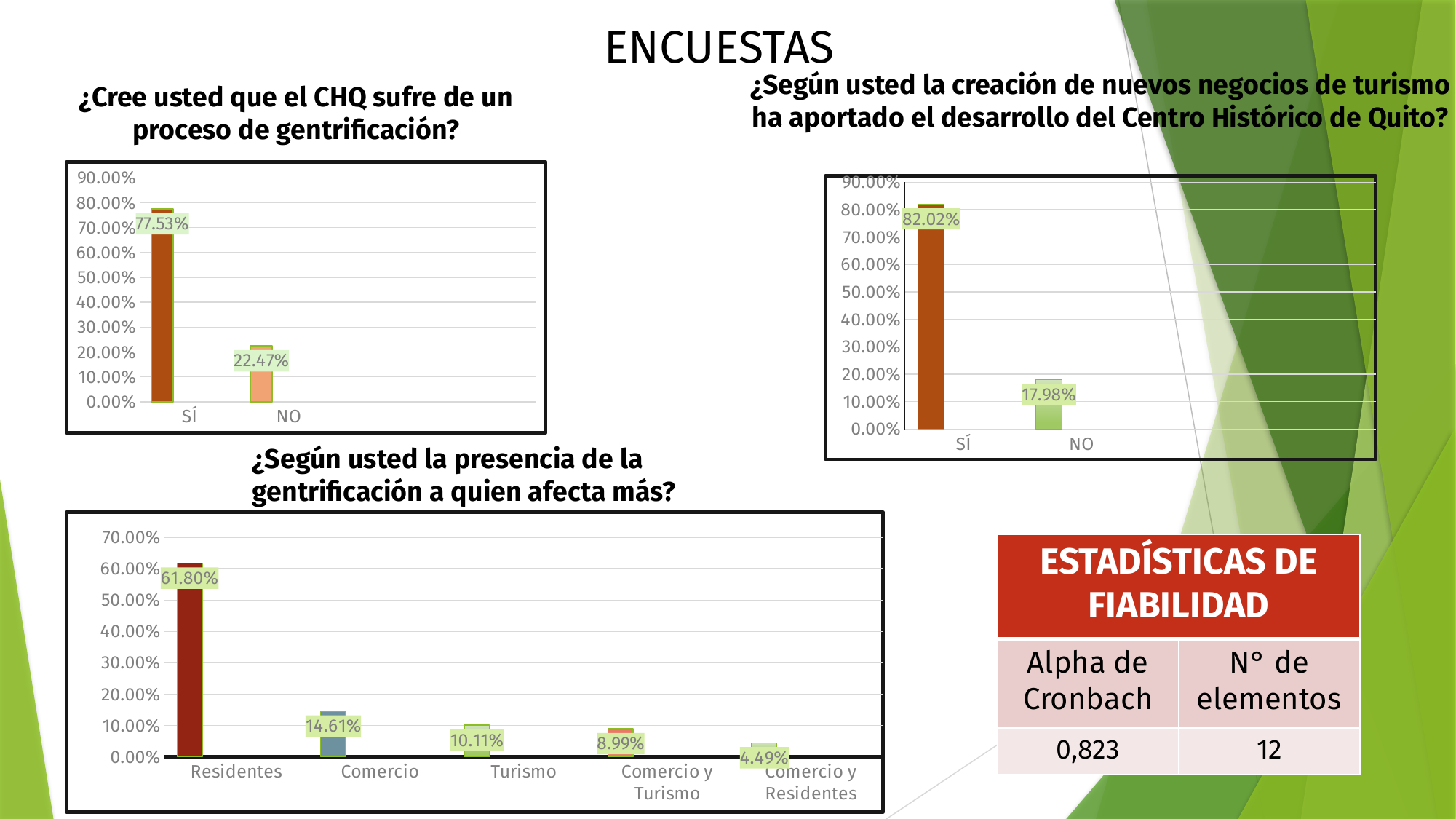

ENCUESTAS
¿Según usted la creación de nuevos negocios de turismo ha aportado el desarrollo del Centro Histórico de Quito?
¿Cree usted que el CHQ sufre de un proceso de gentrificación?

### Chart

| Category | Serie 1 | Columna1 | Columna2 |
|---|---|---|---|
| SÍ | 0.7753 | None | None |
| NO | 0.2247 | None | None |

### Chart

| Category | Serie 1 | Columna1 | Columna2 |
|---|---|---|---|
| SÍ | 0.8202 | None | None |
| NO | 0.1798 | None | None |
¿Según usted la presencia de la gentrificación a quien afecta más?

### Chart

| Category | Serie 1 | Columna1 | Columna2 | Columna3 |
|---|---|---|---|---|
| Residentes | 0.618 | None | None | None |
| Comercio | 0.1461 | None | None | None |
| Turismo | 0.1011 | None | None | None |
| Comercio y Turismo | 0.0899 | None | None | None |
| Comercio y Residentes | 0.0449 | None | None | None |
| ESTADÍSTICAS DE FIABILIDAD |  |
| --- | --- |
| Alpha de Cronbach | N° de elementos |
| 0,823 | 12 |